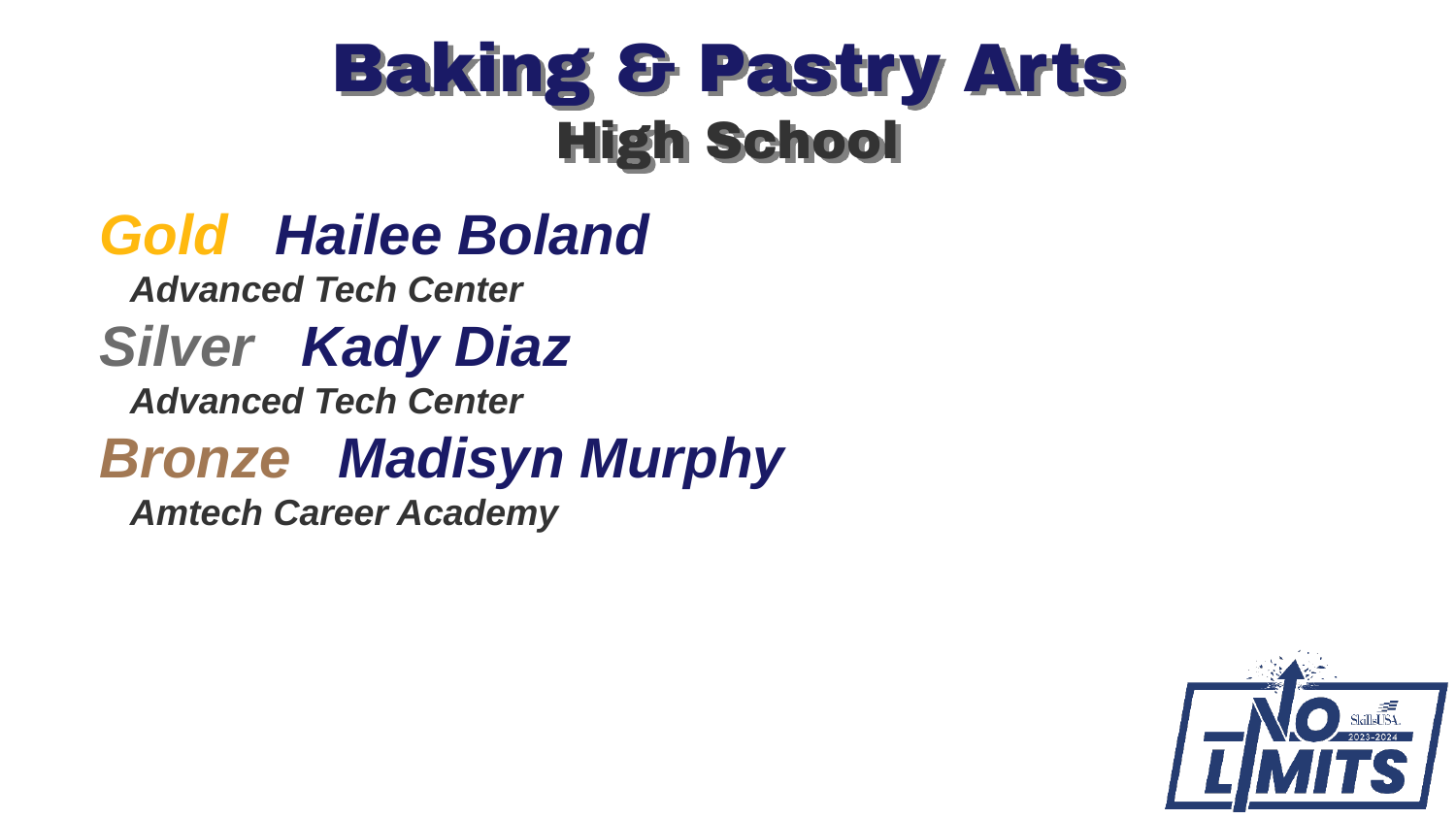

# Baking & Pastry Arts High School
Gold   Hailee Boland
   Advanced Tech Center
Silver   Kady Diaz
   Advanced Tech Center
Bronze   Madisyn Murphy
   Amtech Career Academy